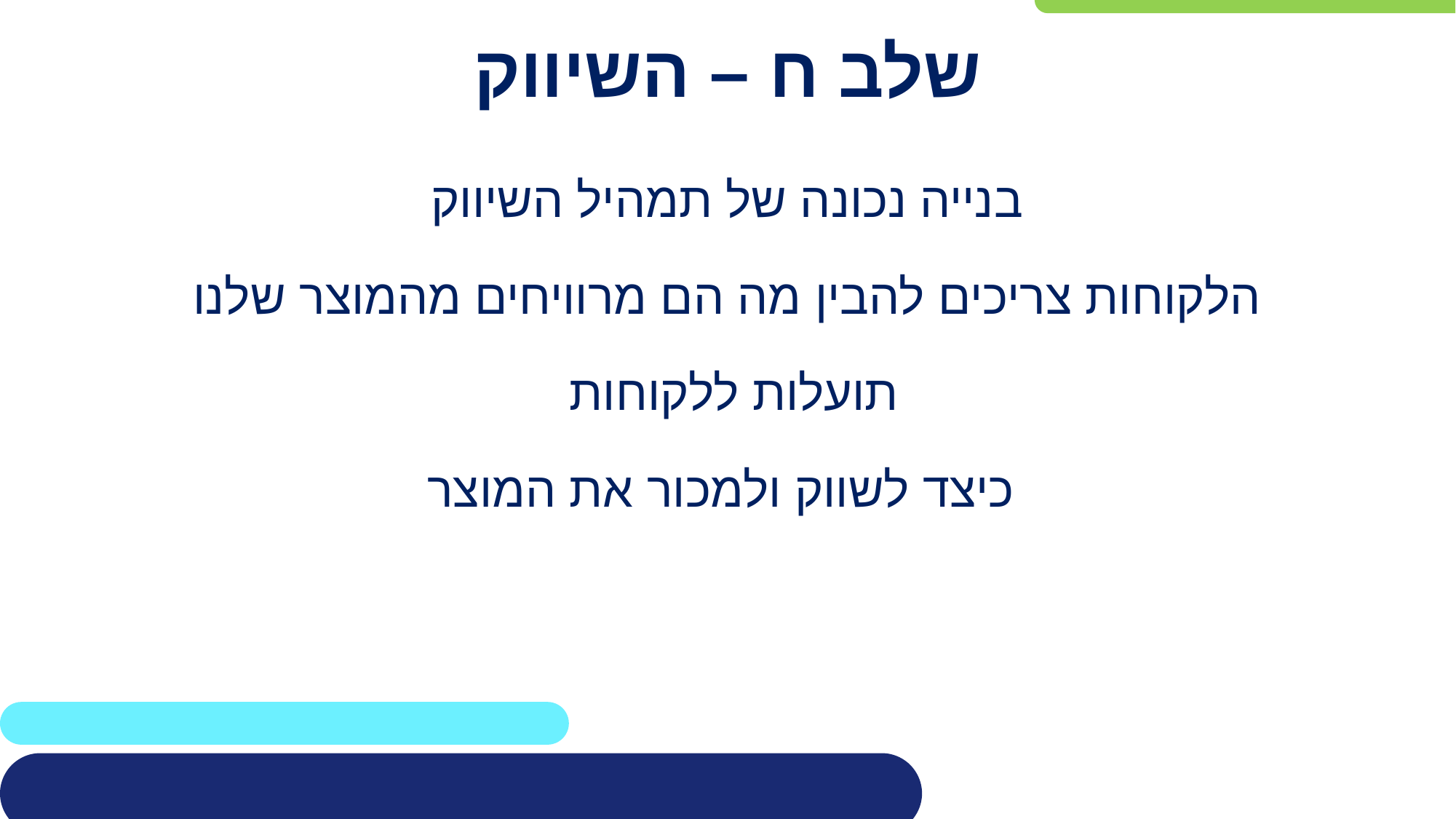

# שלב ח – השיווק
בנייה נכונה של תמהיל השיווק
הלקוחות צריכים להבין מה הם מרוויחים מהמוצר שלנו
תועלות ללקוחות
 כיצד לשווק ולמכור את המוצר